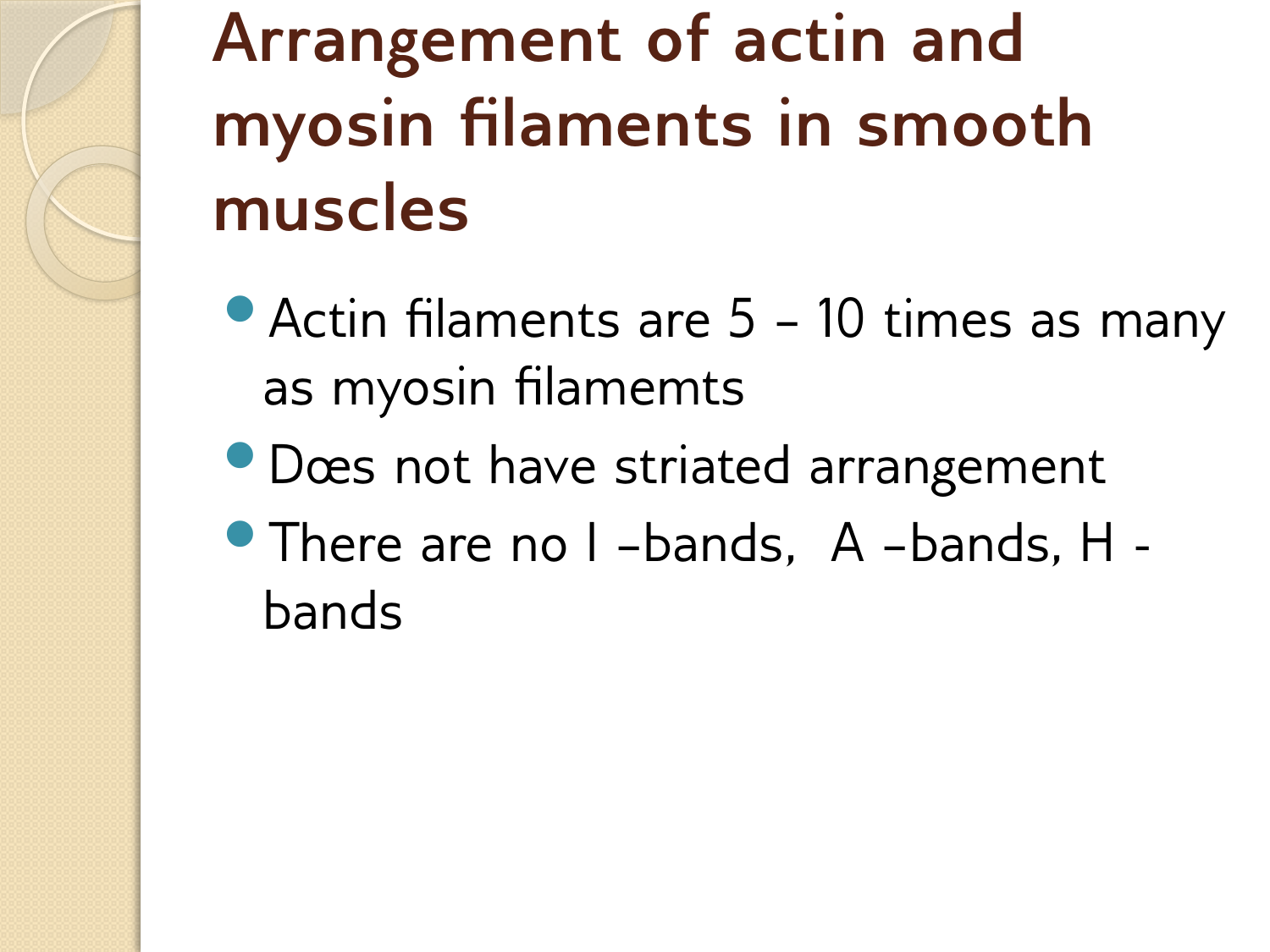

# Arrangement of actin and myosin filaments in smooth muscles
Actin filaments are 5 – 10 times as many as myosin filamemts
Does not have striated arrangement
There are no I –bands,  A –bands, H -bands